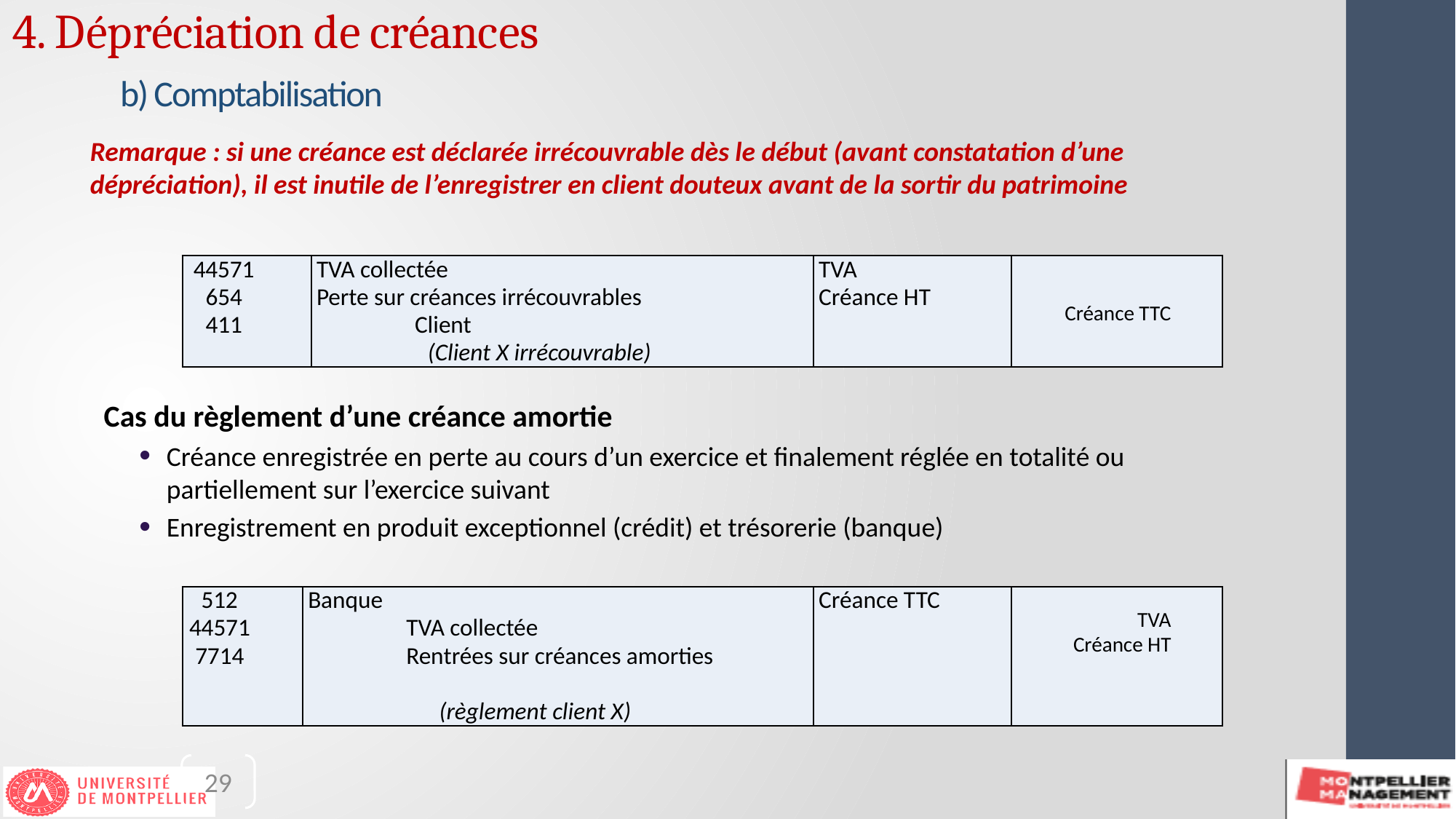

4. Dépréciation de créances
	b) Comptabilisation
Remarque : si une créance est déclarée irrécouvrable dès le début (avant constatation d’une dépréciation), il est inutile de l’enregistrer en client douteux avant de la sortir du patrimoine

Cas du règlement d’une créance amortie
Créance enregistrée en perte au cours d’un exercice et finalement réglée en totalité ou partiellement sur l’exercice suivant
Enregistrement en produit exceptionnel (crédit) et trésorerie (banque)

| 44571 654 411 | TVA collectée Perte sur créances irrécouvrables Client (Client X irrécouvrable) | TVA Créance HT | Créance TTC |
| --- | --- | --- | --- |
| 512 44571 7714 | Banque TVA collectée Rentrées sur créances amorties (règlement client X) | Créance TTC | TVA Créance HT |
| --- | --- | --- | --- |
29